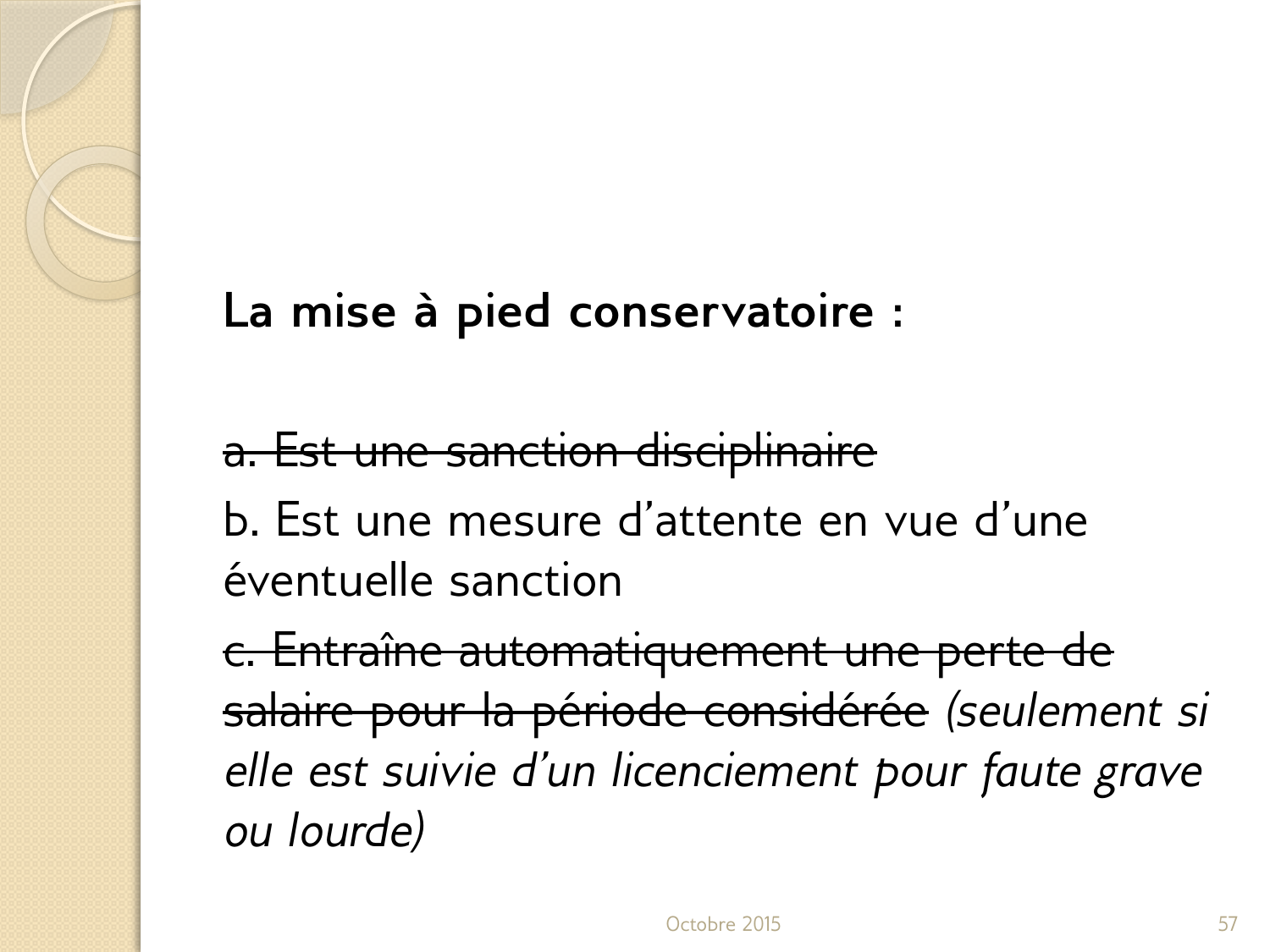

#

La mise à pied conservatoire :

a. Est une sanction disciplinaire
b. Est une mesure d’attente en vue d’une éventuelle sanction
c. Entraîne automatiquement une perte de salaire pour la période considérée (seulement si elle est suivie d’un licenciement pour faute grave ou lourde)

Octobre 2015
57